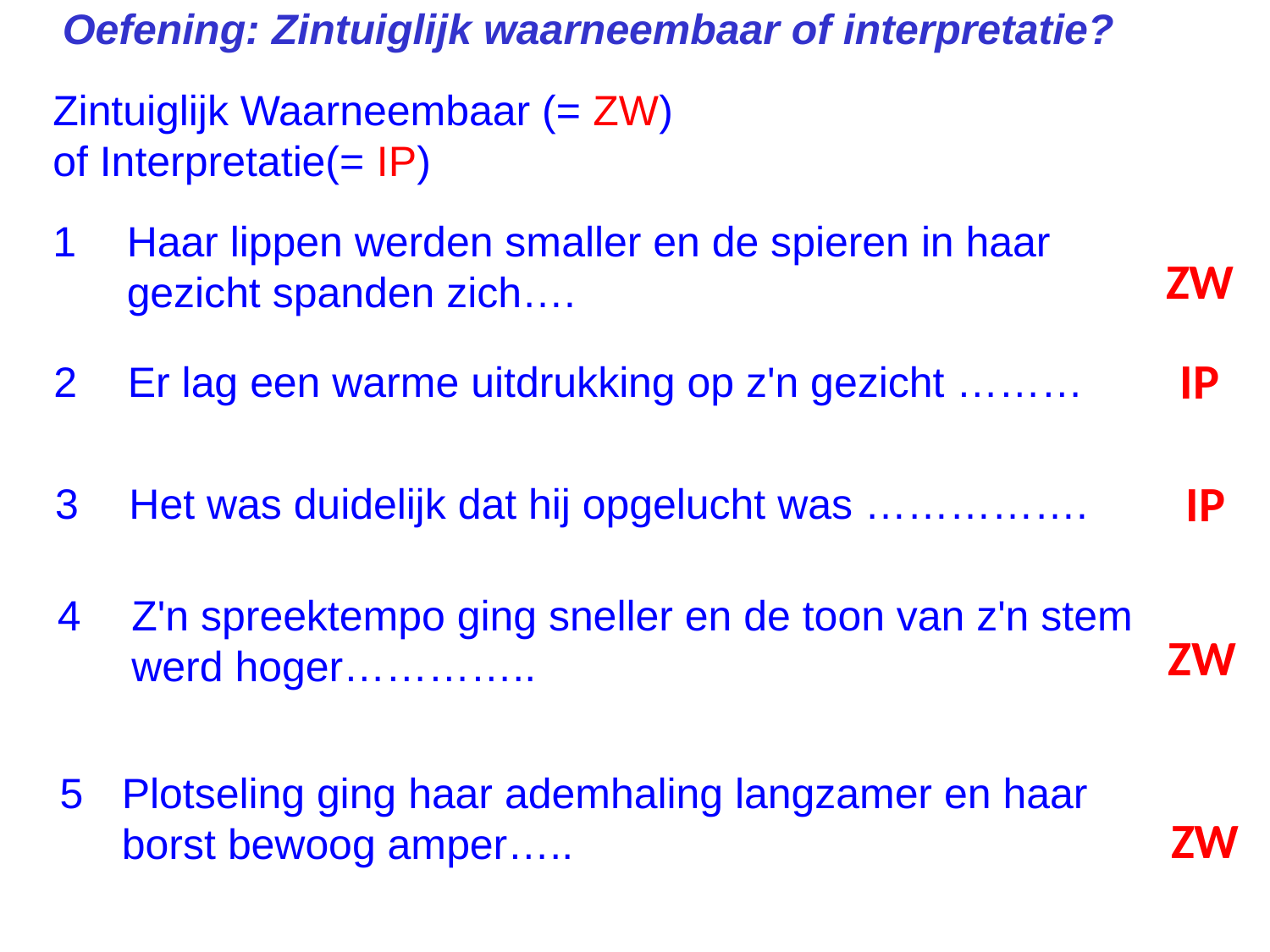

Oefening: Zintuiglijk waarneembaar of interpretatie?
Zintuiglijk Waarneembaar (= ZW)
of Interpretatie(= IP)
1	Haar lippen werden smaller en de spieren in haar gezicht spanden zich….
ZW
IP
2	Er lag een warme uitdrukking op z'n gezicht ………
IP
3	Het was duidelijk dat hij opgelucht was …………….
4	Z'n spreektempo ging sneller en de toon van z'n stem werd hoger…………..
ZW
5	Plotseling ging haar ademhaling langzamer en haar borst bewoog amper…..
ZW